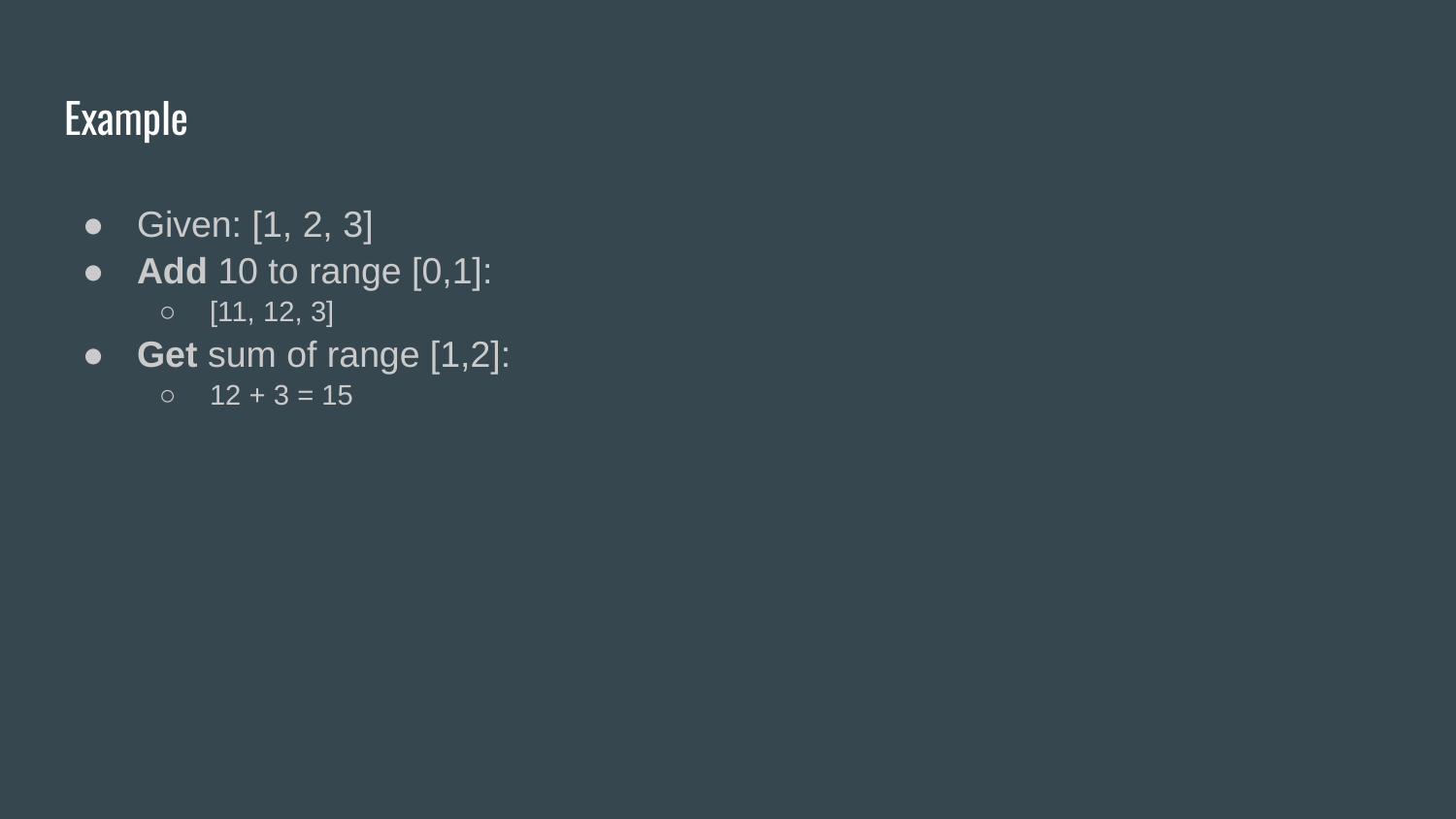

# Example
Given: [1, 2, 3]
Add 10 to range [0,1]:
[11, 12, 3]
Get sum of range [1,2]:
12 + 3 = 15